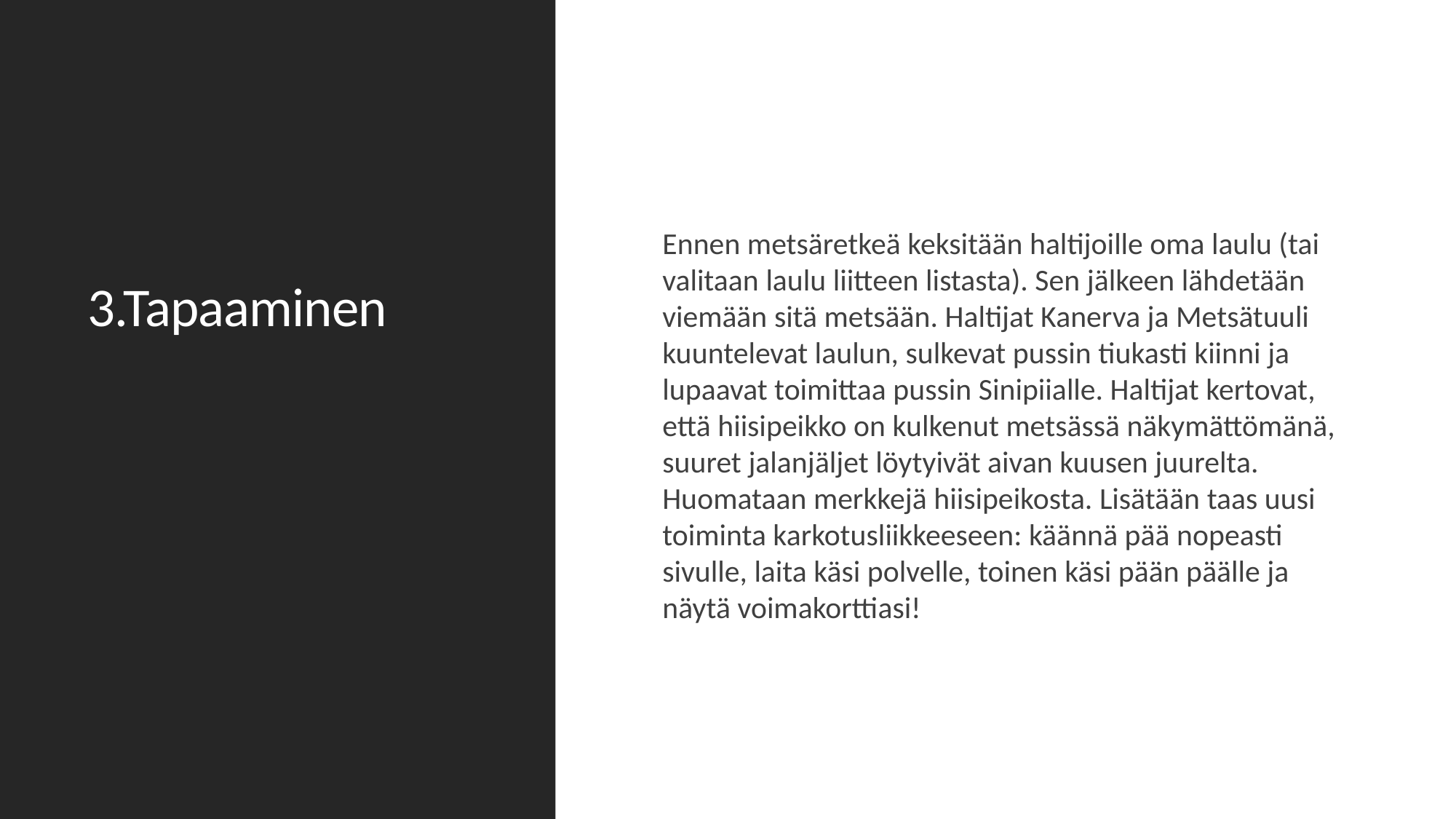

# 3.Tapaaminen
Ennen metsäretkeä keksitään haltijoille oma laulu (tai valitaan laulu liitteen listasta). Sen jälkeen lähdetään viemään sitä metsään. Haltijat Kanerva ja Metsätuuli kuuntelevat laulun, sulkevat pussin tiukasti kiinni ja lupaavat toimittaa pussin Sinipiialle. Haltijat kertovat, että hiisipeikko on kulkenut metsässä näkymättömänä, suuret jalanjäljet löytyivät aivan kuusen juurelta. Huomataan merkkejä hiisipeikosta. Lisätään taas uusi toiminta karkotusliikkeeseen: käännä pää nopeasti sivulle, laita käsi polvelle, toinen käsi pään päälle ja näytä voimakorttiasi!